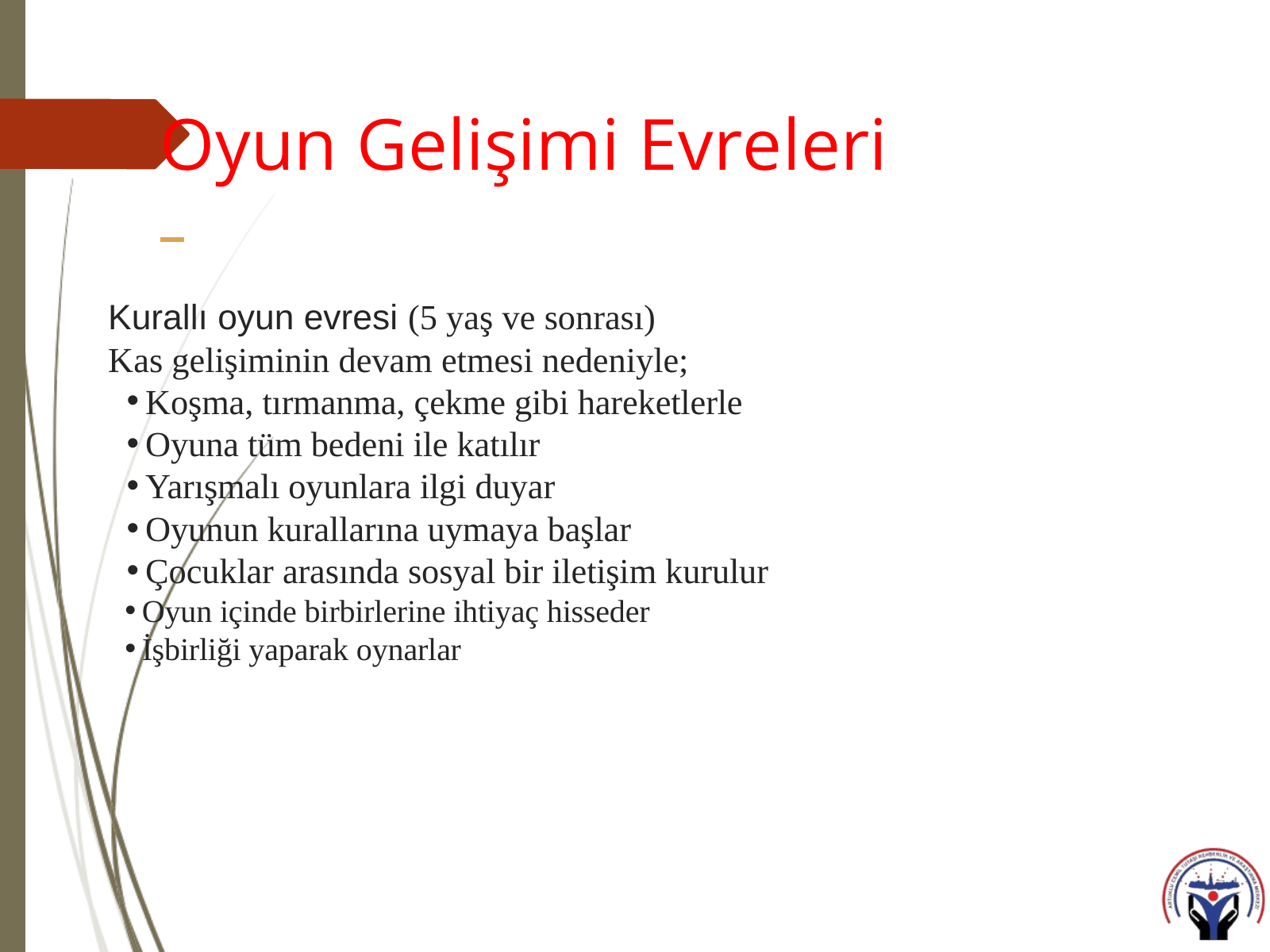

Oyun Gelişimi Evreleri

Kurallı oyun evresi (5 yaş ve sonrası)
Kas gelişiminin devam etmesi nedeniyle;
Koşma, tırmanma, çekme gibi hareketlerle
Oyuna tüm bedeni ile katılır
Yarışmalı oyunlara ilgi duyar
Oyunun kurallarına uymaya başlar
Çocuklar arasında sosyal bir iletişim kurulur
Oyun içinde birbirlerine ihtiyaç hisseder
İşbirliği yaparak oynarlar